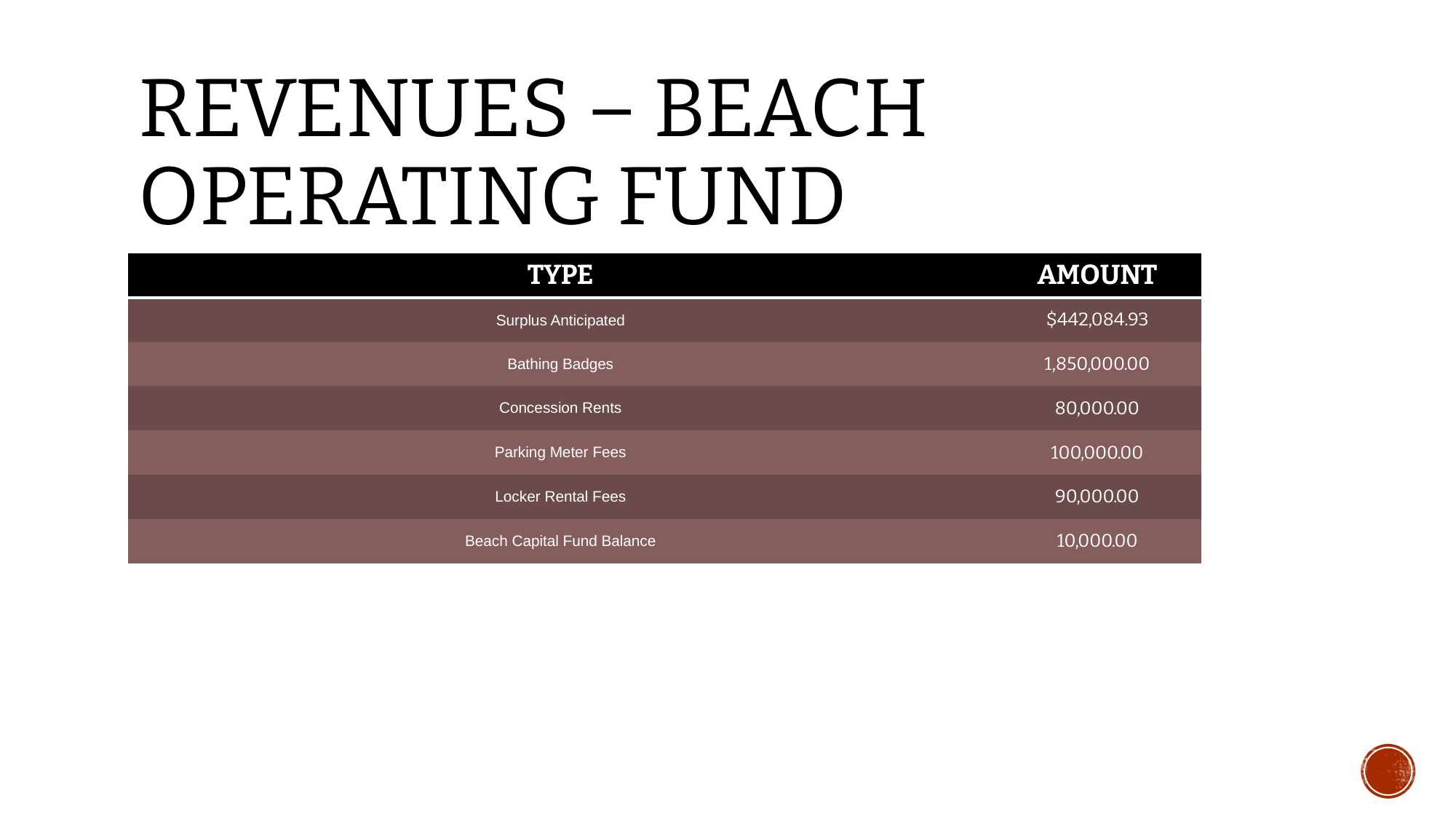

# Revenues – Beach Operating Fund
| TYPE | AMOUNT |
| --- | --- |
| Surplus Anticipated | $442,084.93 |
| Bathing Badges | 1,850,000.00 |
| Concession Rents | 80,000.00 |
| Parking Meter Fees | 100,000.00 |
| Locker Rental Fees | 90,000.00 |
| Beach Capital Fund Balance | 10,000.00 |